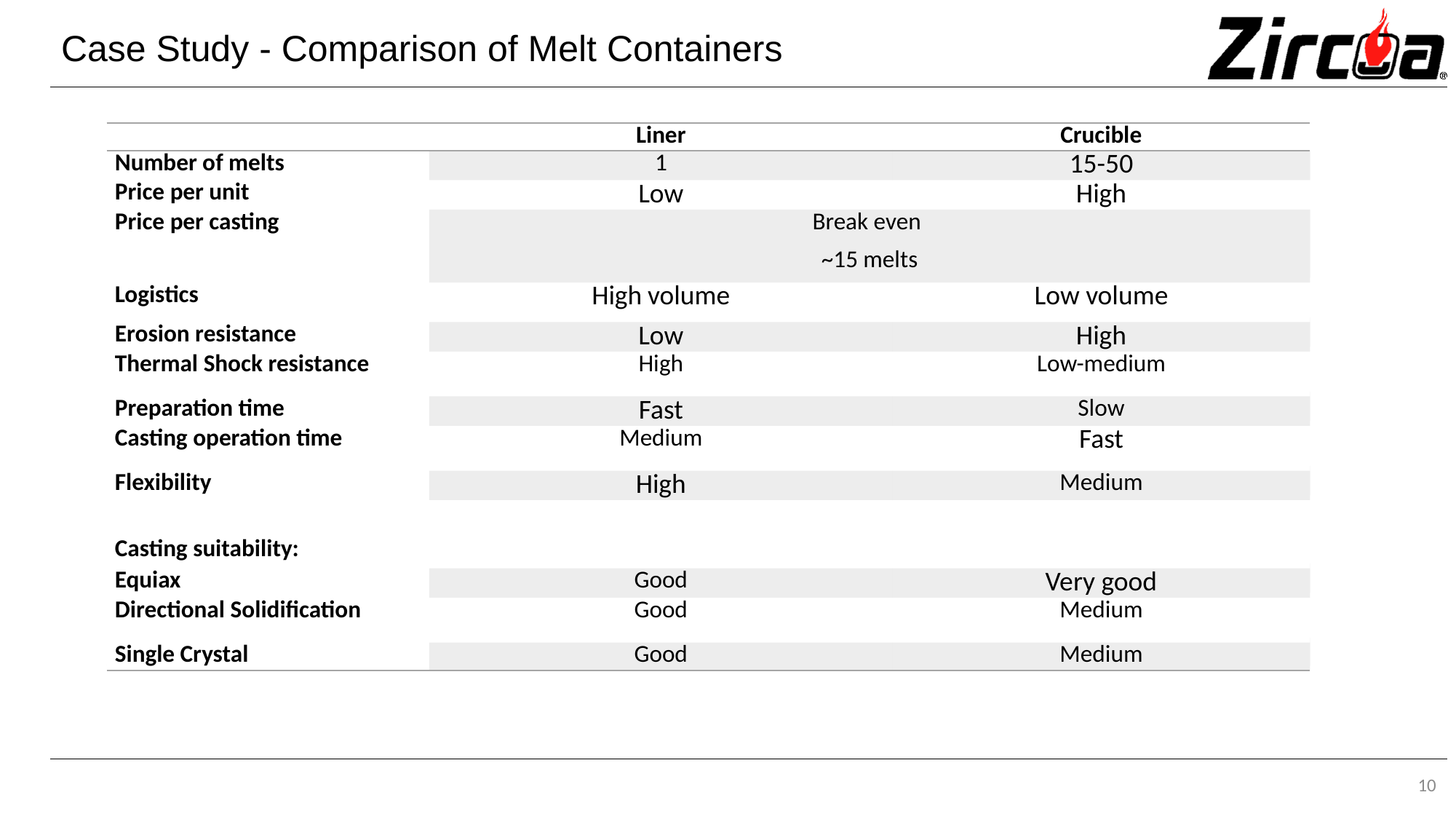

# Case Study - Comparison of Melt Containers

|  | Liner | Crucible |
| --- | --- | --- |
| Number of melts | 1 | 15-50 |
| Price per unit | Low | High |
| Price per casting | Break even ~15 melts |  |
| Logistics | High volume | Low volume |
| Erosion resistance | Low | High |
| Thermal Shock resistance | High | Low-medium |
| Preparation time | Fast | Slow |
| Casting operation time | Medium | Fast |
| Flexibility | High | Medium |
| Casting suitability: |  |  |
| Equiax | Good | Very good |
| Directional Solidification | Good | Medium |
| Single Crystal | Good | Medium |
|  | Liner | Crucible |
| --- | --- | --- |
| Number of melts | 1 | 15-50 |
| Price per unit | Low | High |
| Price per casting | Break even ~15 melts |  |
| Logistics | High volume | Low volume |
| Erosion resistance | Low | High |
| Thermal Shock resistance | High | Low-medium |
| Preparation time | Fast | Slow |
| Casting operation time | Medium | Fast |
| Flexibility | High | Medium |
| Casting suitability: |  |  |
| Equiax | Good | Very good |
| Directional Solidification | Good | Medium |
| Single Crystal | Good | Medium |
10